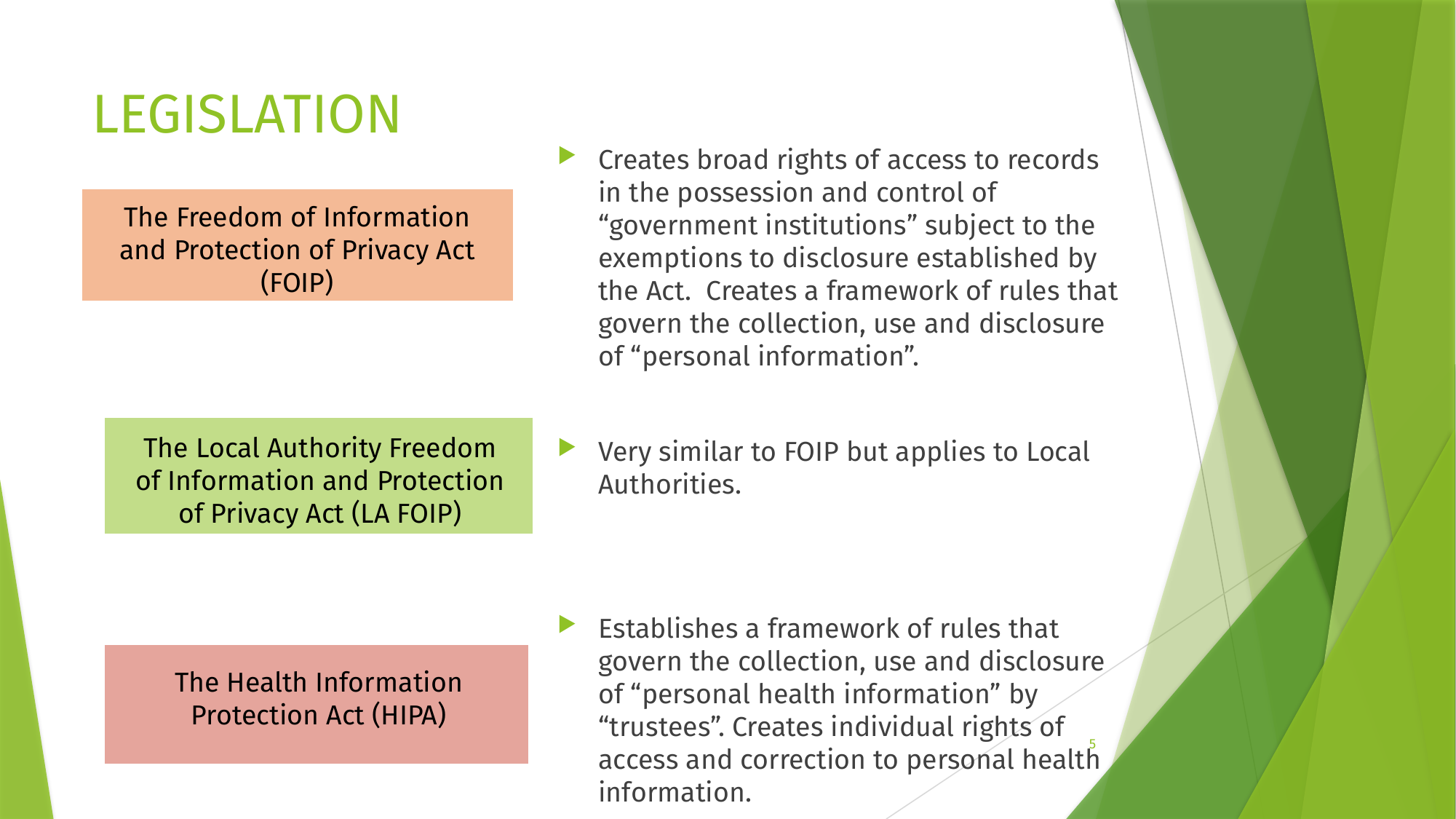

# LEGISLATION
Creates broad rights of access to records in the possession and control of “government institutions” subject to the exemptions to disclosure established by the Act.  Creates a framework of rules that govern the collection, use and disclosure of “personal information”.

Very similar to FOIP but applies to Local Authorities.

Establishes a framework of rules that govern the collection, use and disclosure of “personal health information” by “trustees”. Creates individual rights of access and correction to personal health information.

The Freedom of Information and Protection of Privacy Act (FOIP)

The Local Authority Freedom of Information and Protection of Privacy Act (LA FOIP)

The Health Information Protection Act (HIPA)
5